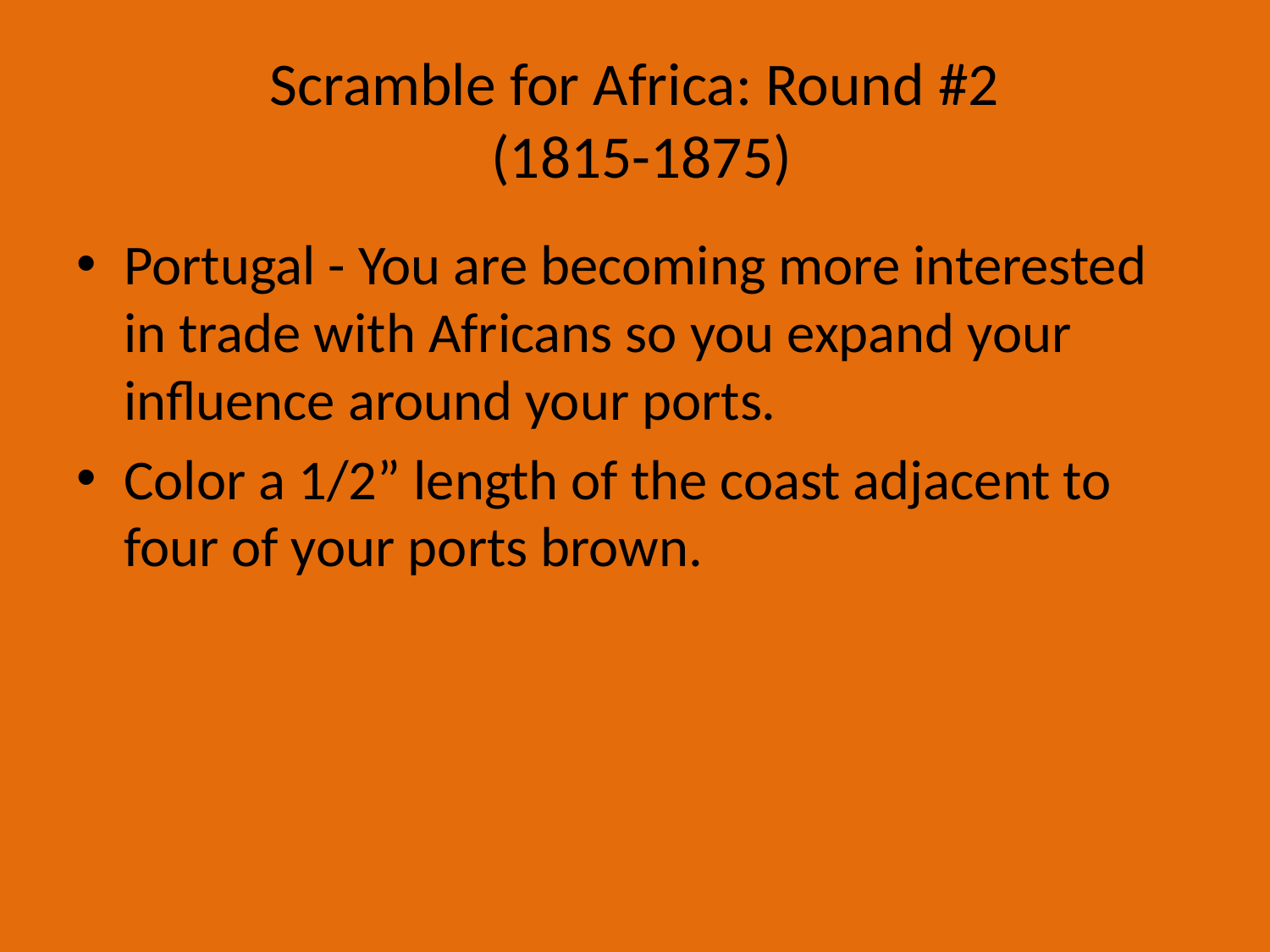

# Scramble for Africa: Round #2 (1815-1875)
Portugal - You are becoming more interested in trade with Africans so you expand your influence around your ports.
Color a 1/2” length of the coast adjacent to four of your ports brown.